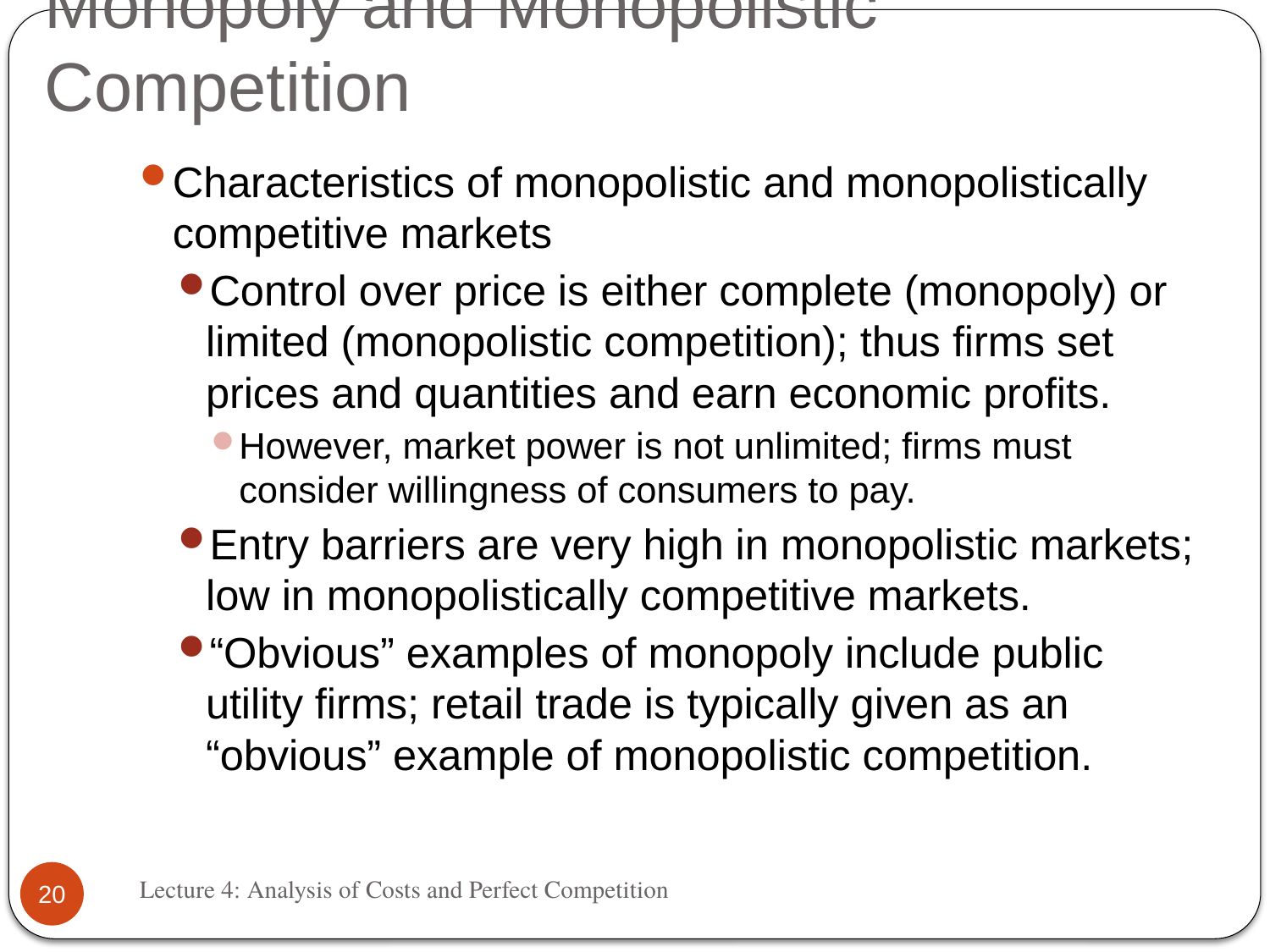

# Monopoly and Monopolistic Competition
Characteristics of monopolistic and monopolistically competitive markets
Control over price is either complete (monopoly) or limited (monopolistic competition); thus firms set prices and quantities and earn economic profits.
However, market power is not unlimited; firms must consider willingness of consumers to pay.
Entry barriers are very high in monopolistic markets; low in monopolistically competitive markets.
“Obvious” examples of monopoly include public utility firms; retail trade is typically given as an “obvious” example of monopolistic competition.
Lecture 4: Analysis of Costs and Perfect Competition
20